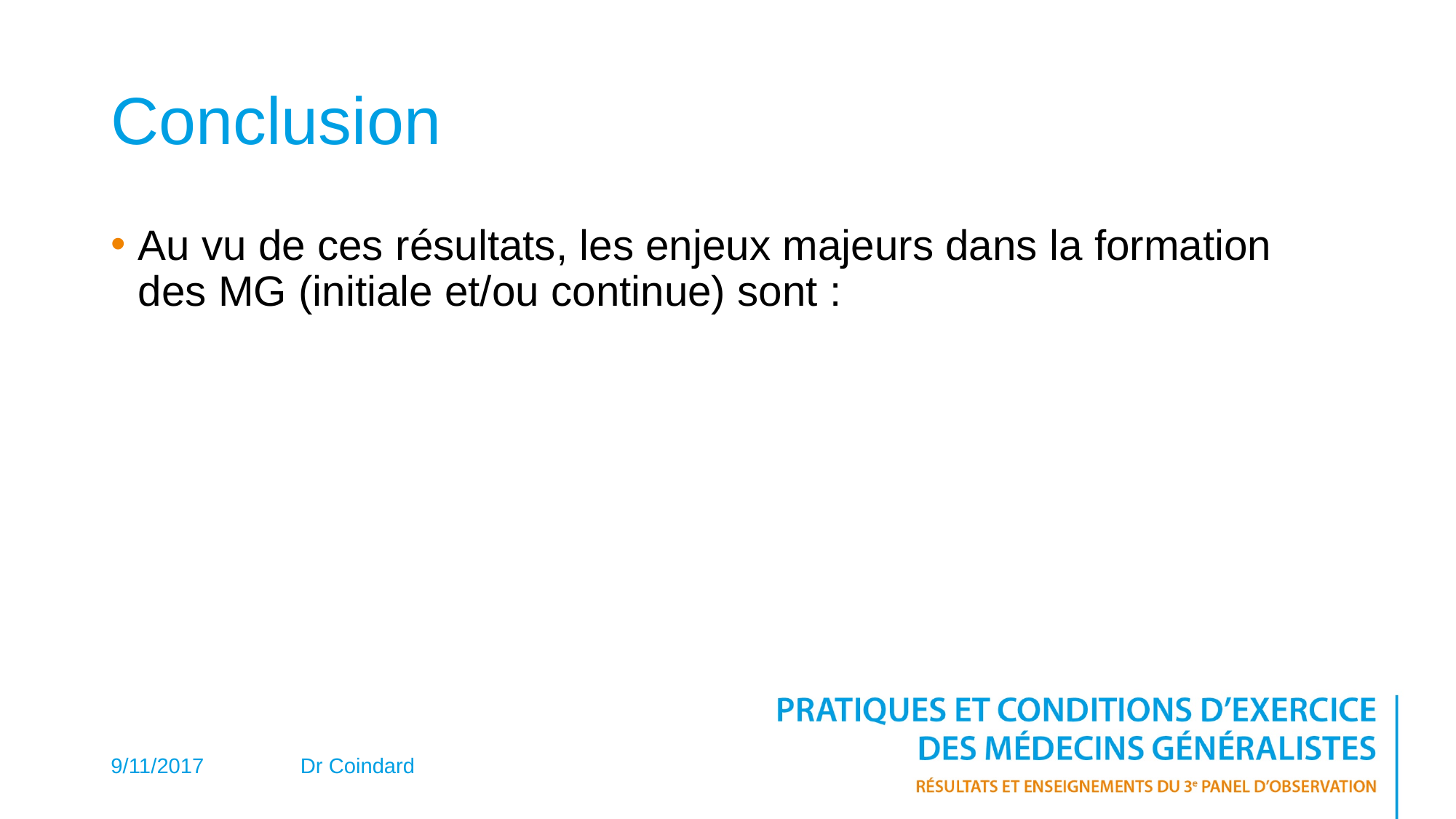

# Conclusion
Au vu de ces résultats, les enjeux majeurs dans la formation des MG (initiale et/ou continue) sont :

9/11/2017
Dr Coindard